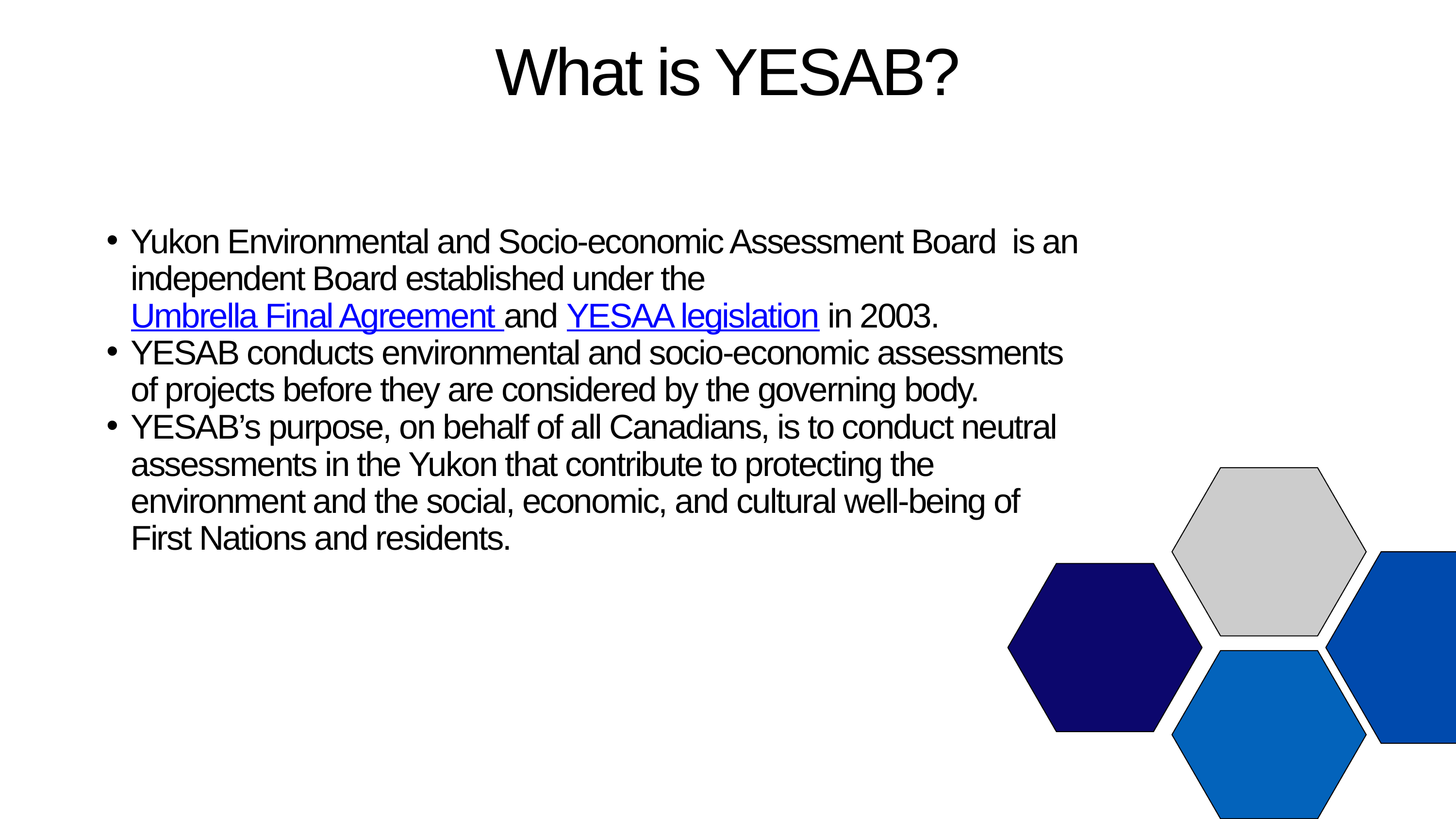

What is YESAB?
Yukon Environmental and Socio-economic Assessment Board  is an independent Board established under the Umbrella Final Agreement and YESAA legislation in 2003.
YESAB conducts environmental and socio-economic assessments of projects before they are considered by the governing body.
YESAB’s purpose, on behalf of all Canadians, is to conduct neutral assessments in the Yukon that contribute to protecting the environment and the social, economic, and cultural well-being of First Nations and residents.